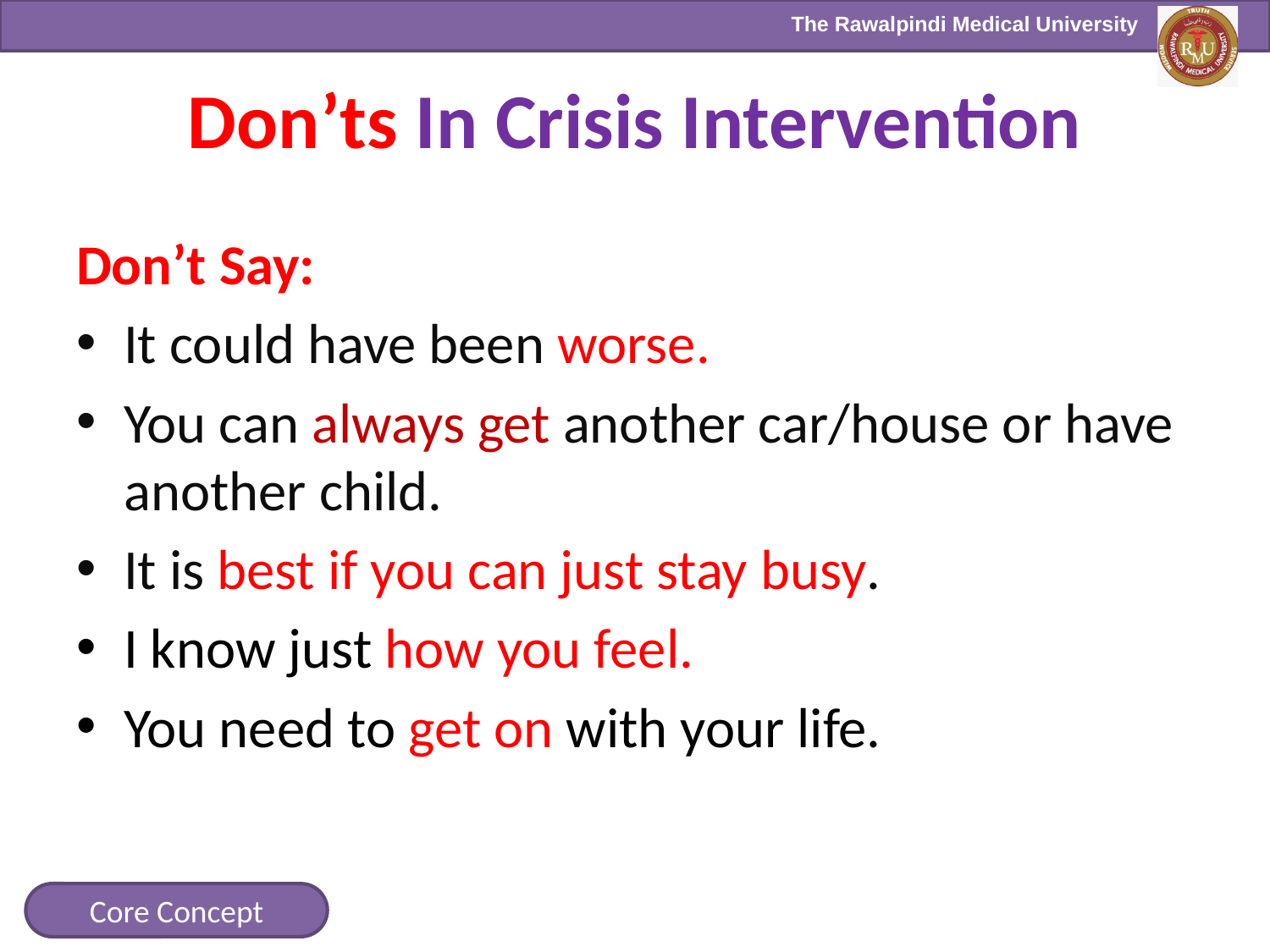

# Don’ts In Crisis Intervention
Don’t Say:
It could have been worse.
You can always get another car/house or have another child.
It is best if you can just stay busy.
I know just how you feel.
You need to get on with your life.
Core Concept